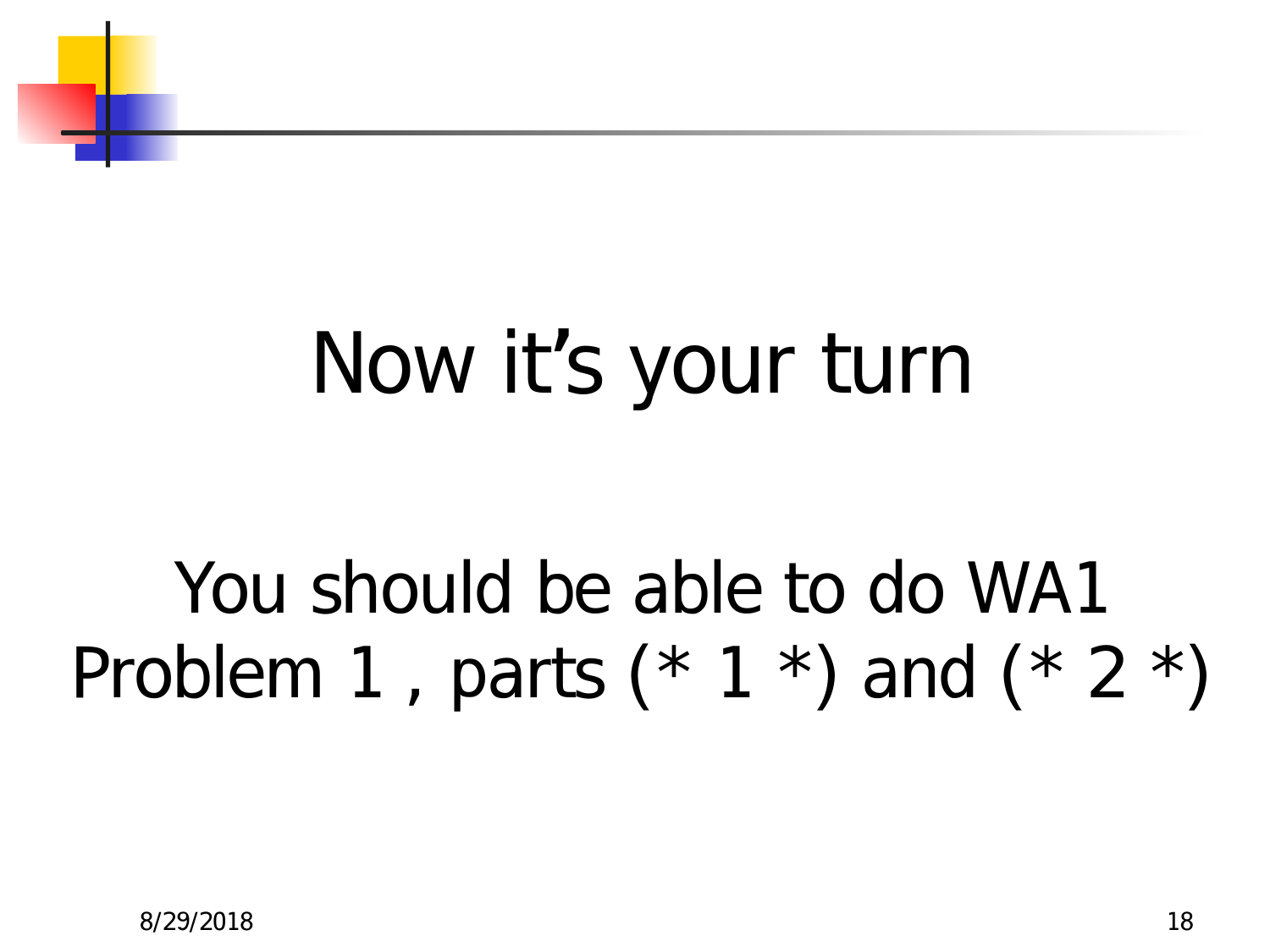

#
Now it’s your turn

You should be able to do WA1 Problem 1 , parts (* 1 *) and (* 2 *)
8/29/2018
18